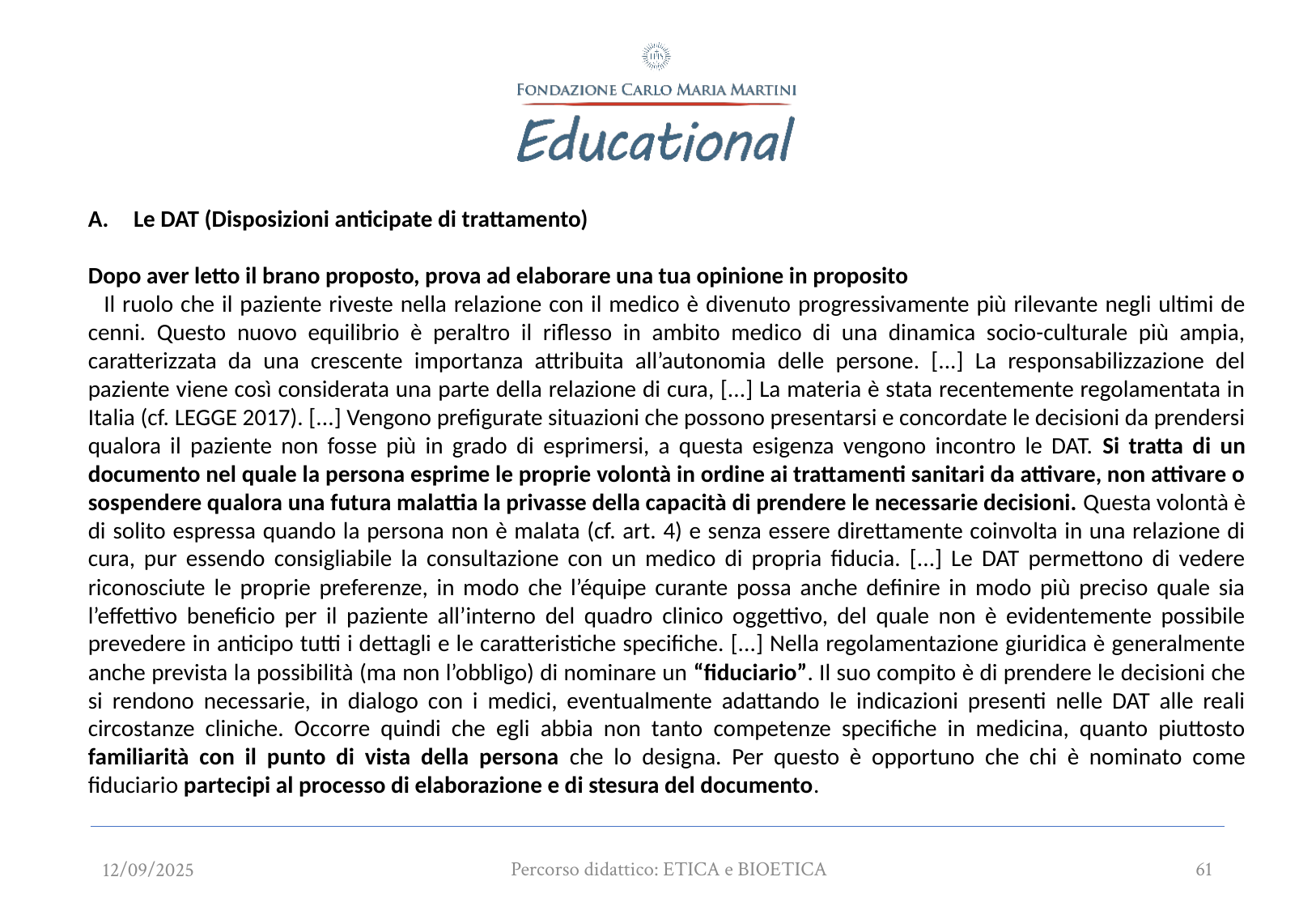

Le DAT (Disposizioni anticipate di trattamento)

Dopo aver letto il brano proposto, prova ad elaborare una tua opinione in proposito
   Il ruolo che il paziente riveste nella relazione con il medico è divenuto progressivamente più rilevante negli ultimi de cenni. Questo nuovo equilibrio è peraltro il riflesso in ambito medico di una dinamica socio-culturale più ampia, caratterizzata da una crescente importanza attribuita all’autonomia delle persone. [...] La responsabilizzazione del paziente viene così considerata una parte della relazione di cura, [...] La materia è stata recentemente regolamentata in Italia (cf. LEGGE 2017). [...] Vengono prefigurate situazioni che possono presentarsi e concordate le decisioni da prendersi qualora il paziente non fosse più in grado di esprimersi, a questa esigenza vengono incontro le DAT. Si tratta di un documento nel quale la persona esprime le proprie volontà in ordine ai trattamenti sanitari da attivare, non attivare o sospendere qualora una futura malattia la privasse della capacità di prendere le necessarie decisioni. Questa volontà è di solito espressa quando la persona non è malata (cf. art. 4) e senza essere direttamente coinvolta in una relazione di cura, pur essendo consigliabile la consultazione con un medico di propria fiducia. [...] Le DAT permettono di vedere riconosciute le proprie preferenze, in modo che l’équipe curante possa anche definire in modo più preciso quale sia l’effettivo beneficio per il paziente all’interno del quadro clinico oggettivo, del quale non è evidentemente possibile prevedere in anticipo tutti i dettagli e le caratteristiche specifiche. [...] Nella regolamentazione giuridica è generalmente anche prevista la possibilità (ma non l’obbligo) di nominare un “fiduciario”. Il suo compito è di prendere le decisioni che si rendono necessarie, in dialogo con i medici, eventualmente adattando le indicazioni presenti nelle DAT alle reali circostanze cliniche. Occorre quindi che egli abbia non tanto competenze specifiche in medicina, quanto piuttosto familiarità con il punto di vista della persona che lo designa. Per questo è opportuno che chi è nominato come fiduciario partecipi al processo di elaborazione e di stesura del documento.

12/09/2025
Percorso didattico: ETICA e BIOETICA
61